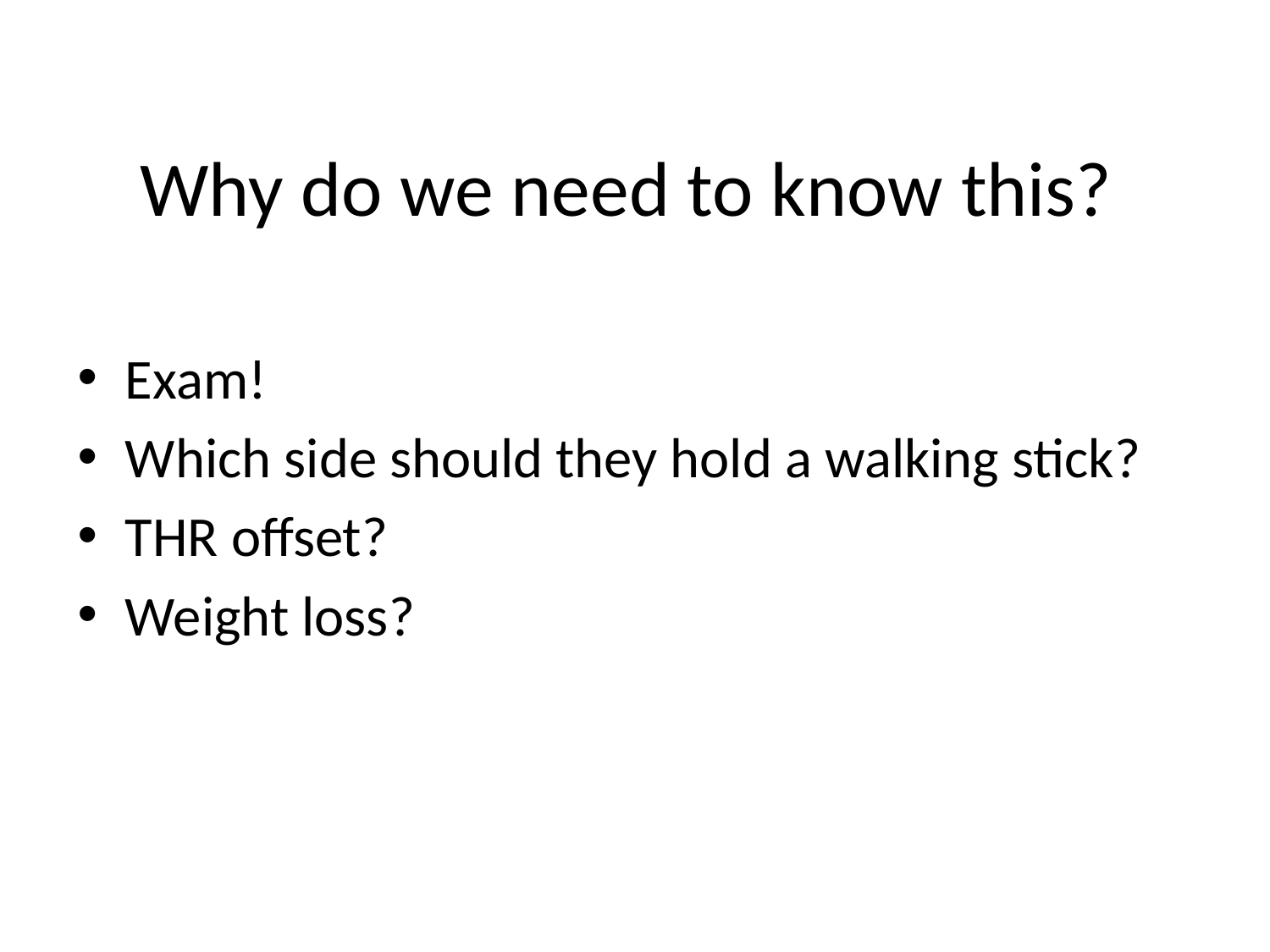

# Why do we need to know this?
Exam!
Which side should they hold a walking stick?
THR offset?
Weight loss?